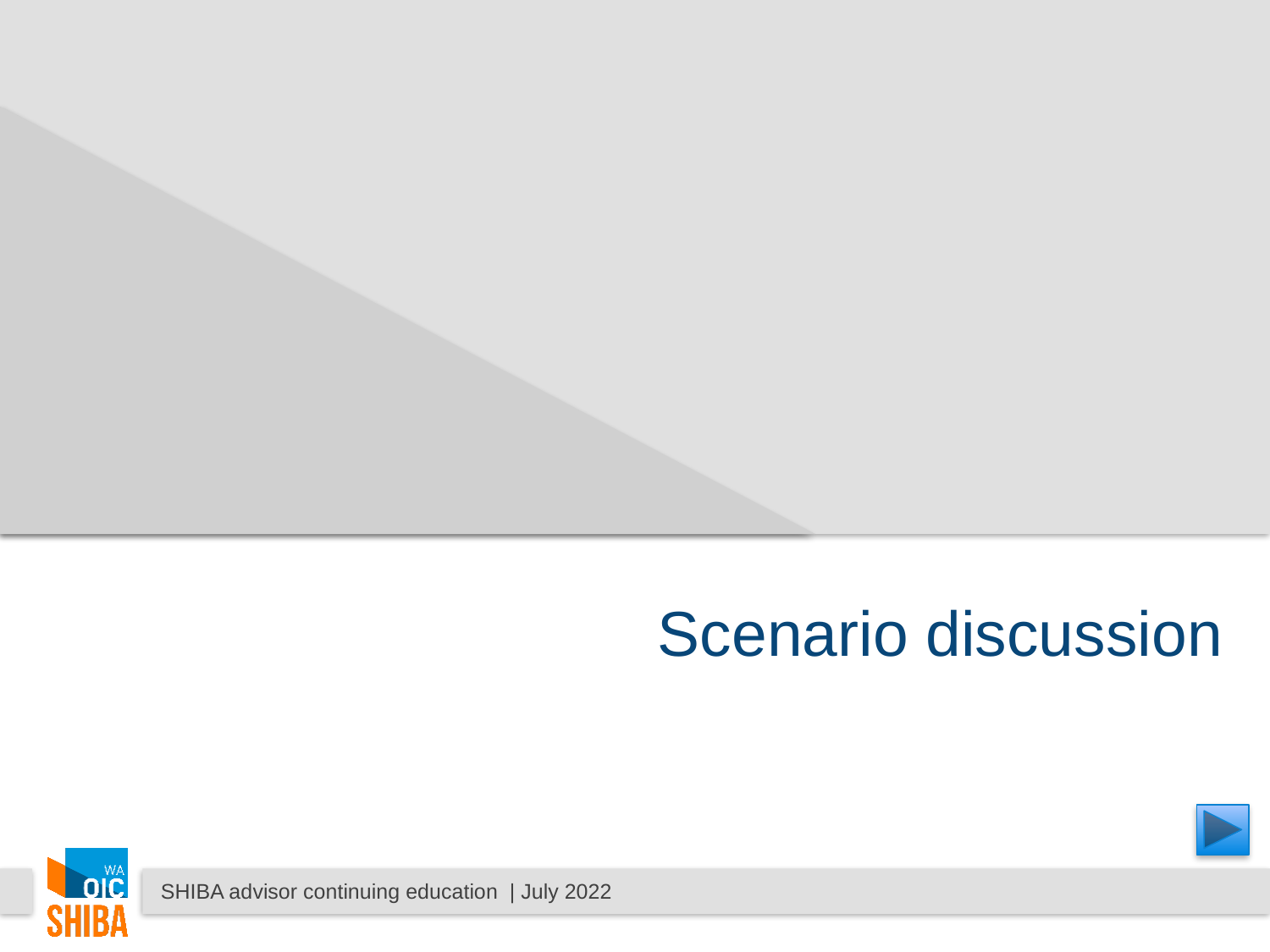

# Scenario discussion

SHIBA advisor continuing education  | July 2022